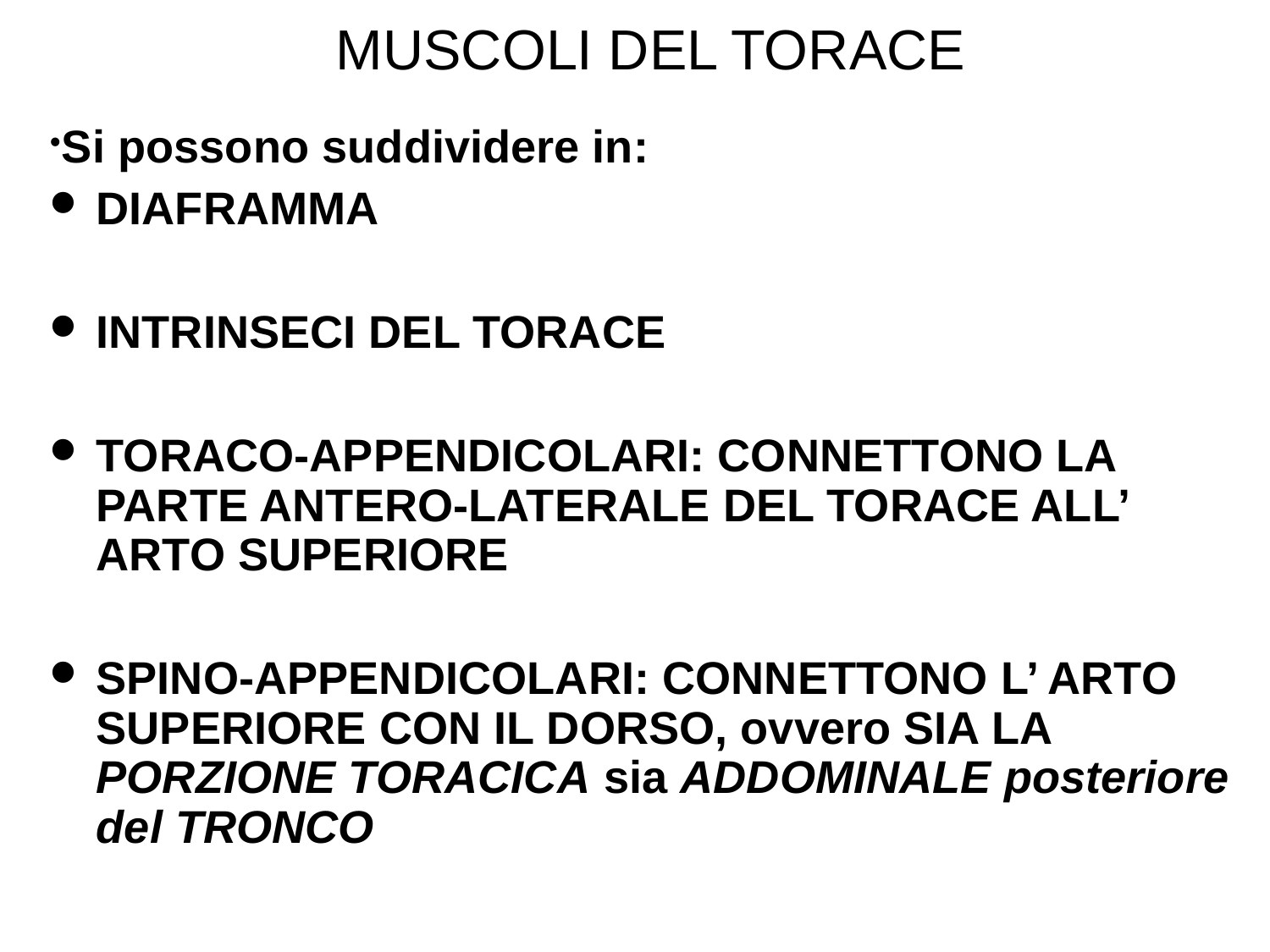

MUSCOLI DEL TORACE
Si possono suddividere in:
DIAFRAMMA

INTRINSECI DEL TORACE

TORACO-APPENDICOLARI: CONNETTONO LA PARTE ANTERO-LATERALE DEL TORACE ALL’ ARTO SUPERIORE

SPINO-APPENDICOLARI: CONNETTONO L’ ARTO SUPERIORE CON IL DORSO, ovvero SIA LA PORZIONE TORACICA sia ADDOMINALE posteriore del TRONCO